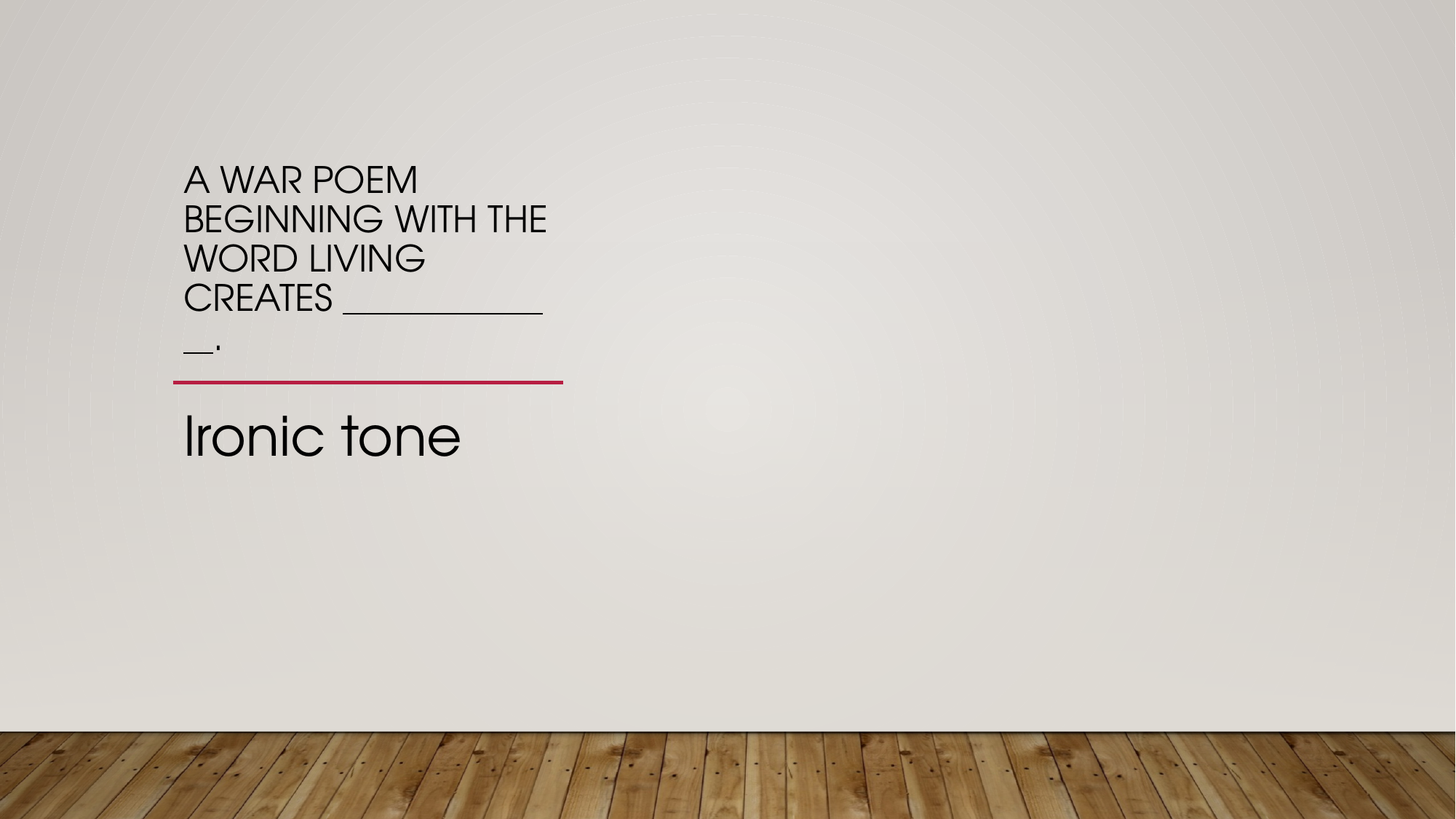

# A war poem beginning with the word living creates                        .

Ironic tone